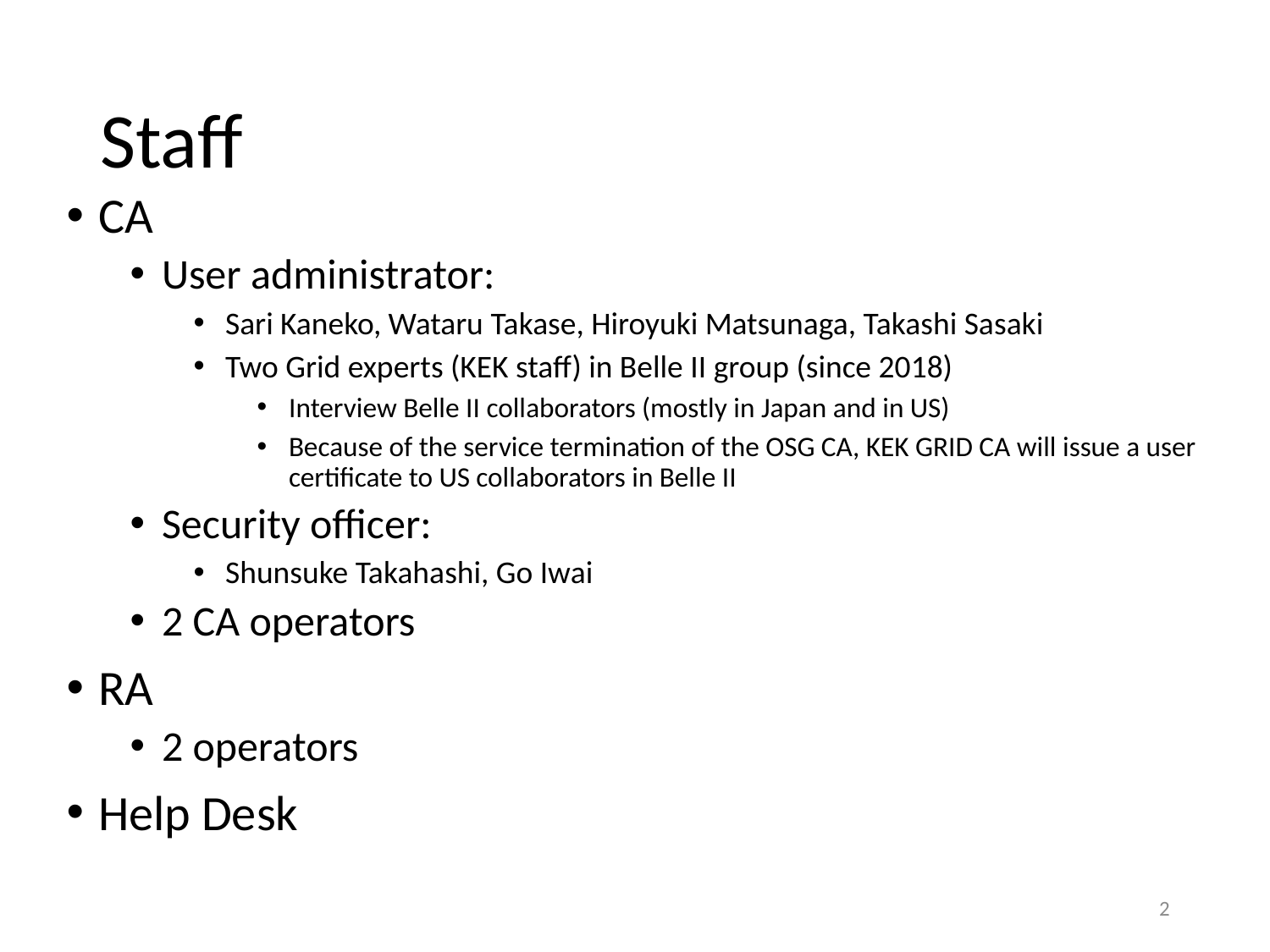

# Staff
CA
User administrator:
Sari Kaneko, Wataru Takase, Hiroyuki Matsunaga, Takashi Sasaki
Two Grid experts (KEK staff) in Belle II group (since 2018)
Interview Belle II collaborators (mostly in Japan and in US)
Because of the service termination of the OSG CA, KEK GRID CA will issue a user certificate to US collaborators in Belle II
Security officer:
Shunsuke Takahashi, Go Iwai
2 CA operators
RA
2 operators
Help Desk
2